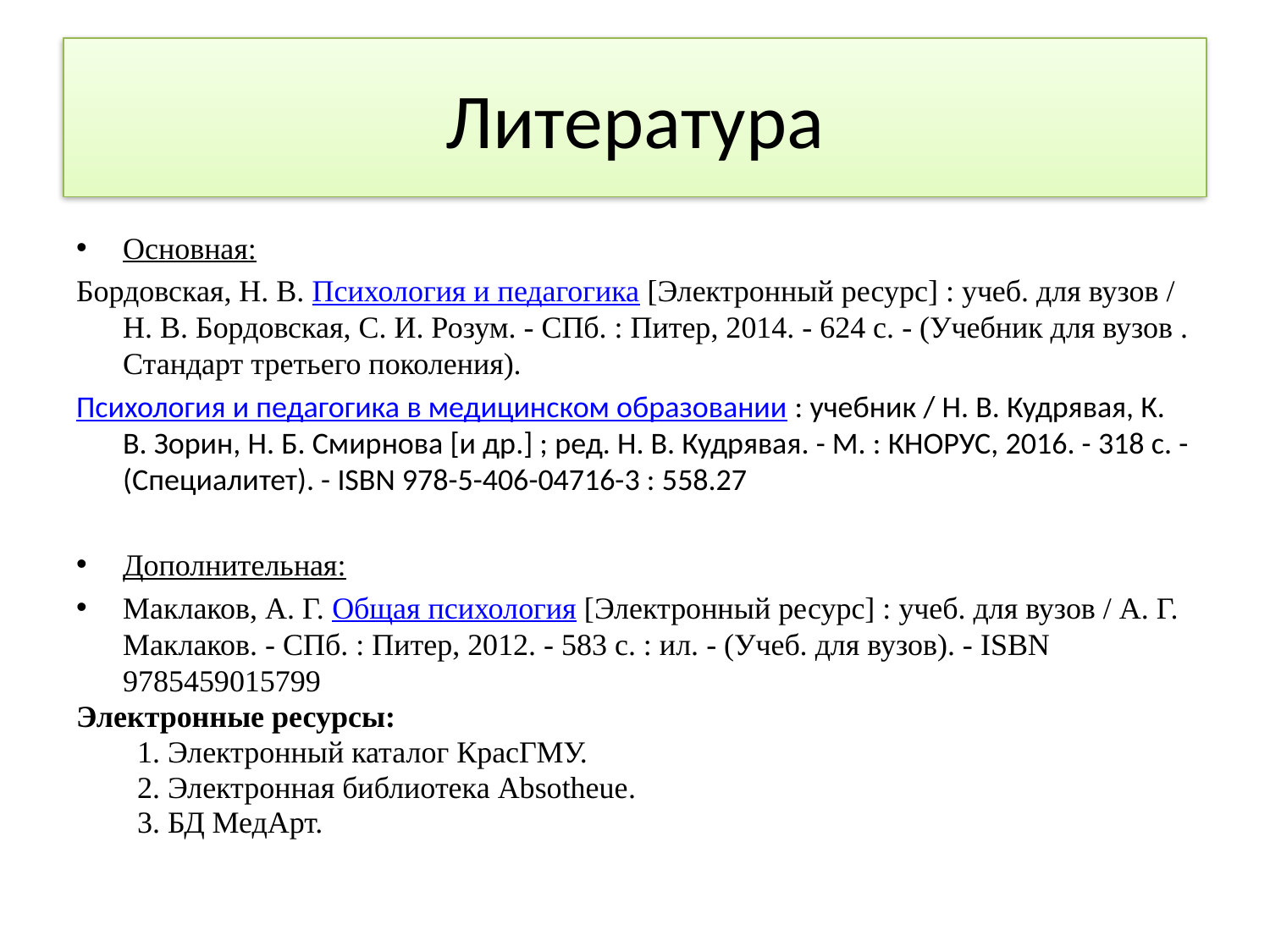

# Литература
Основная:
Бордовская, Н. В. Психология и педагогика [Электронный ресурс] : учеб. для вузов / Н. В. Бордовская, С. И. Розум. - СПб. : Питер, 2014. - 624 с. - (Учебник для вузов . Стандарт третьего поколения).
Психология и педагогика в медицинском образовании : учебник / Н. В. Кудрявая, К. В. Зорин, Н. Б. Смирнова [и др.] ; ред. Н. В. Кудрявая. - М. : КНОРУС, 2016. - 318 с. - (Специалитет). - ISBN 978-5-406-04716-3 : 558.27

Дополнительная:
Маклаков, А. Г. Общая психология [Электронный ресурс] : учеб. для вузов / А. Г. Маклаков. - СПб. : Питер, 2012. - 583 с. : ил. - (Учеб. для вузов). - ISBN 9785459015799
Электронные ресурсы:
        1. Электронный каталог КрасГМУ.
        2. Электронная библиотека Absotheue.
        3. БД МедАрт.